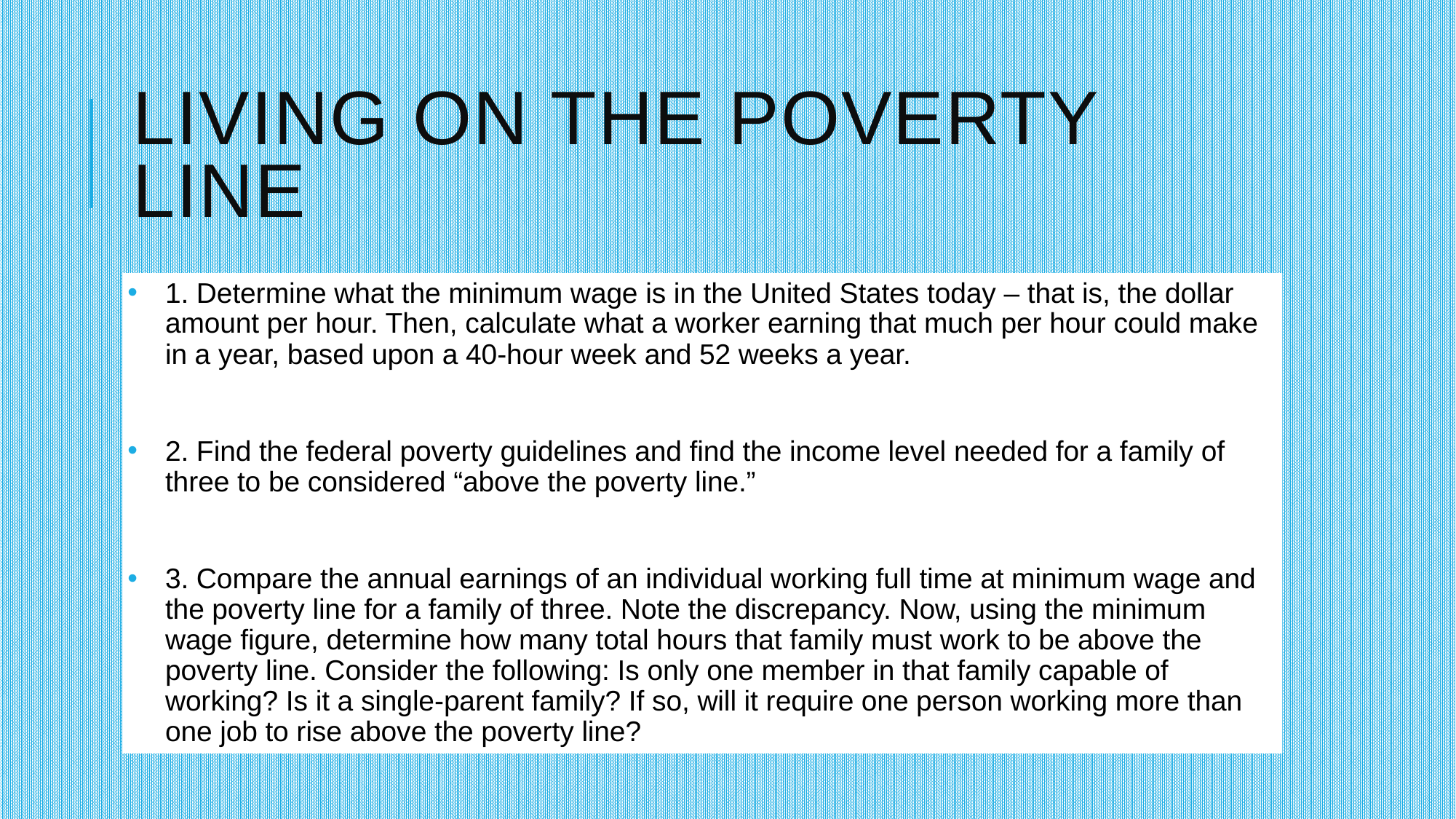

# Living on the Poverty Line
1. Determine what the minimum wage is in the United States today – that is, the dollar amount per hour. Then, calculate what a worker earning that much per hour could make in a year, based upon a 40-hour week and 52 weeks a year.

2. Find the federal poverty guidelines and find the income level needed for a family of three to be considered “above the poverty line.”

3. Compare the annual earnings of an individual working full time at minimum wage and the poverty line for a family of three. Note the discrepancy. Now, using the minimum wage figure, determine how many total hours that family must work to be above the poverty line. Consider the following: Is only one member in that family capable of working? Is it a single-parent family? If so, will it require one person working more than one job to rise above the poverty line?